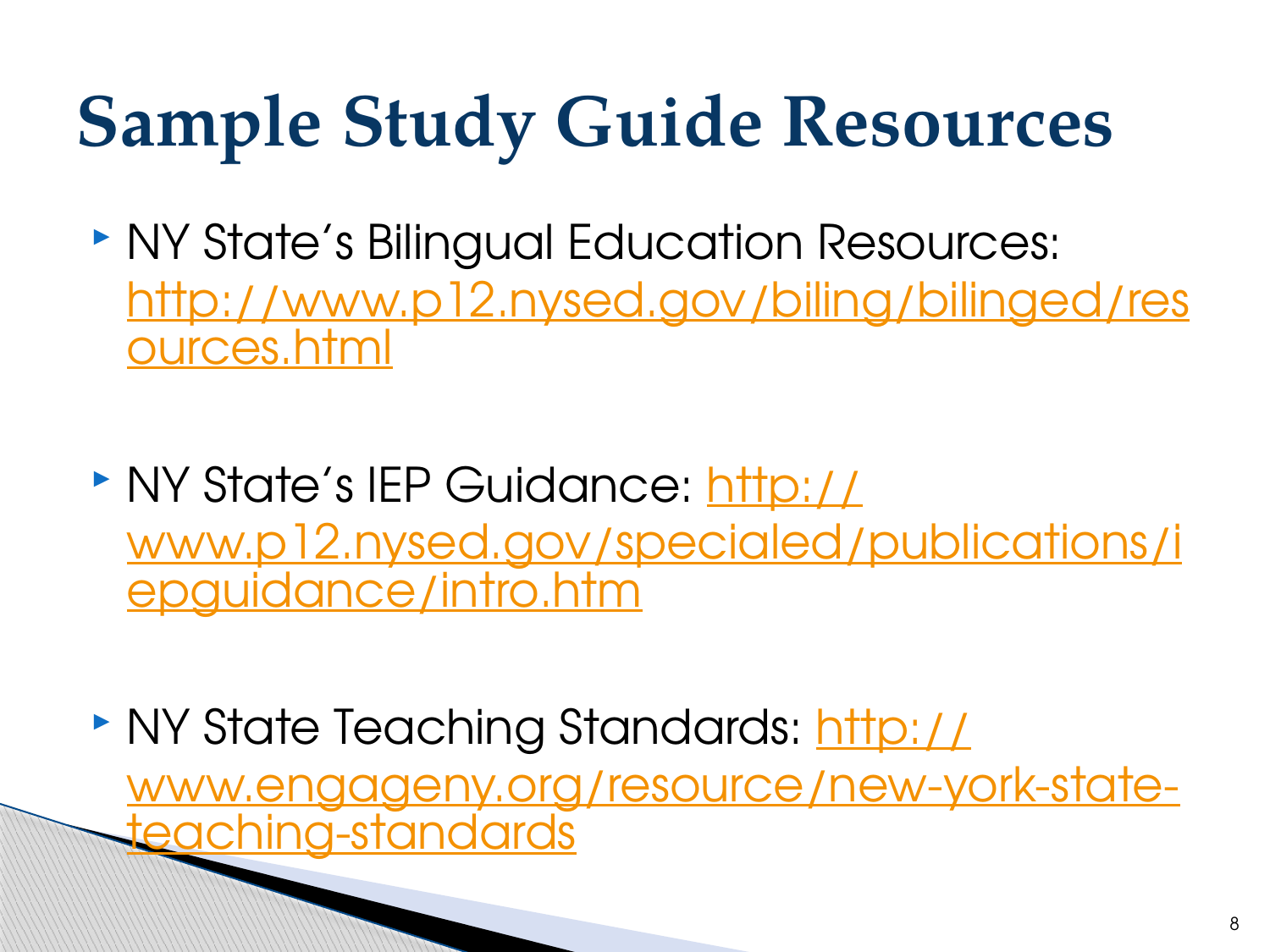

# Sample Study Guide Resources
NY State’s Bilingual Education Resources: http://www.p12.nysed.gov/biling/bilinged/resources.html

NY State’s IEP Guidance: http://www.p12.nysed.gov/specialed/publications/iepguidance/intro.htm

NY State Teaching Standards: http://www.engageny.org/resource/new-york-state-teaching-standards

8